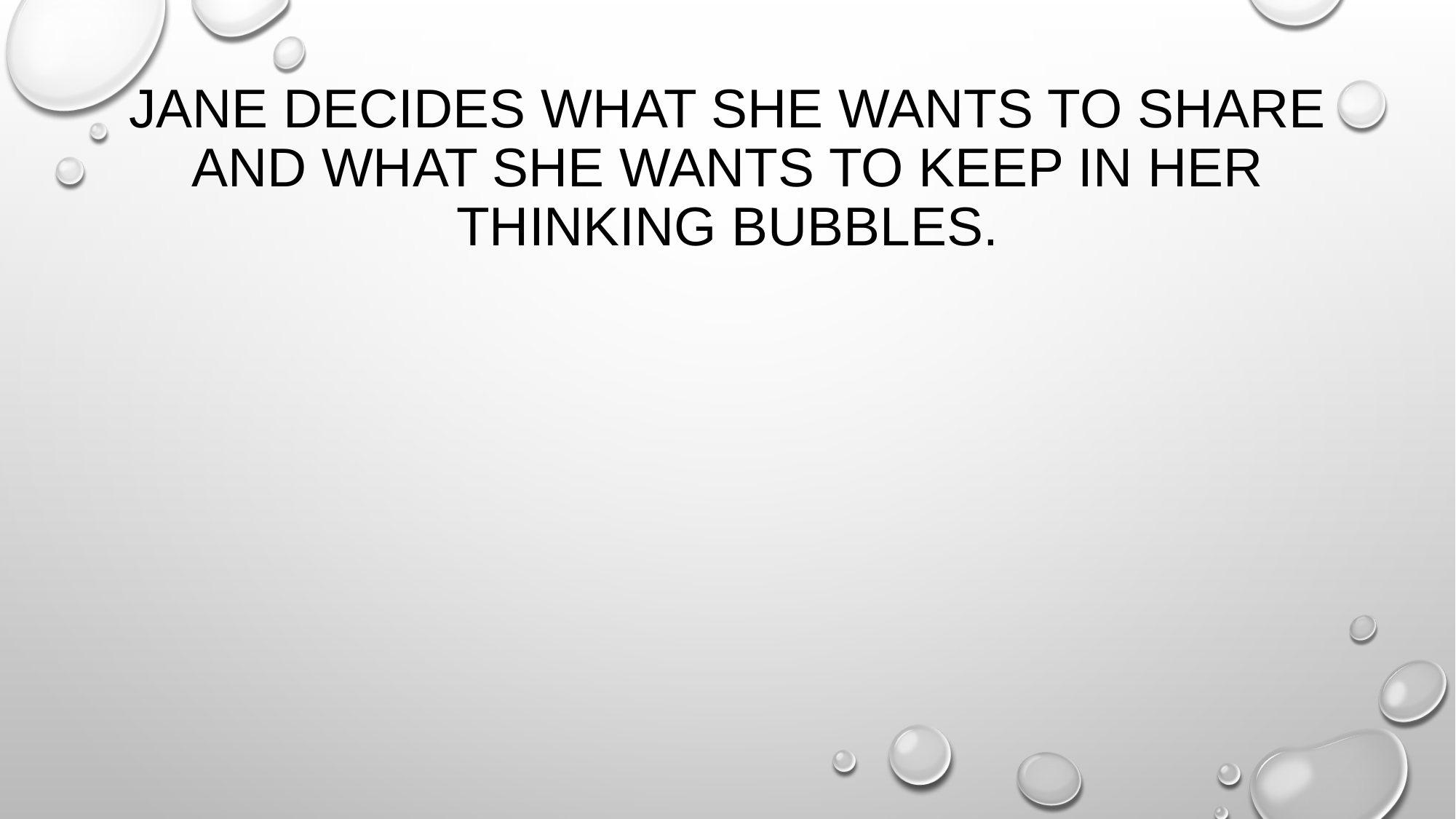

# Jane decides what she wants to share and what she wants to keep in her thinking bubbles.